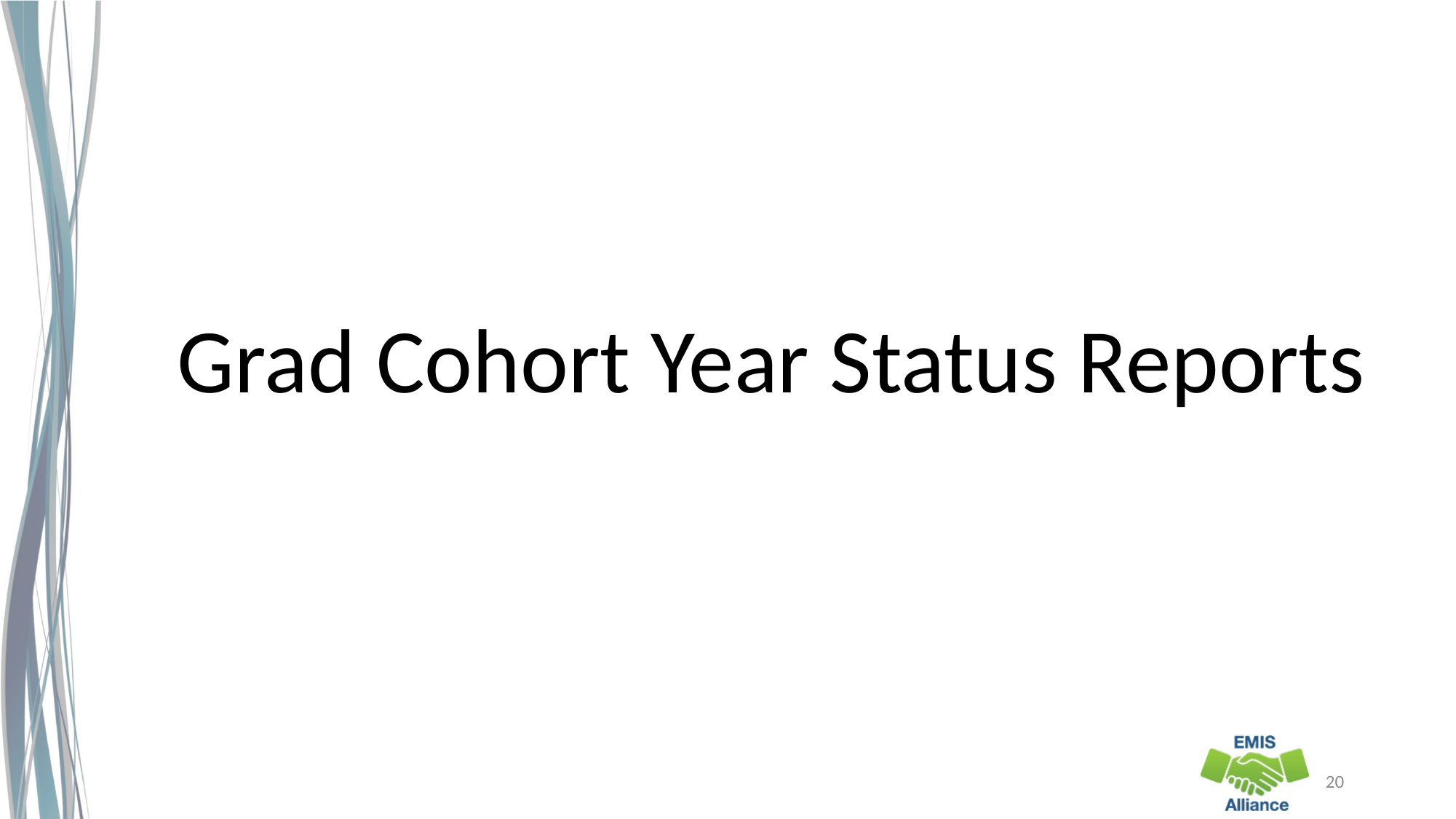

# Grad Cohort Year Status Reports
20